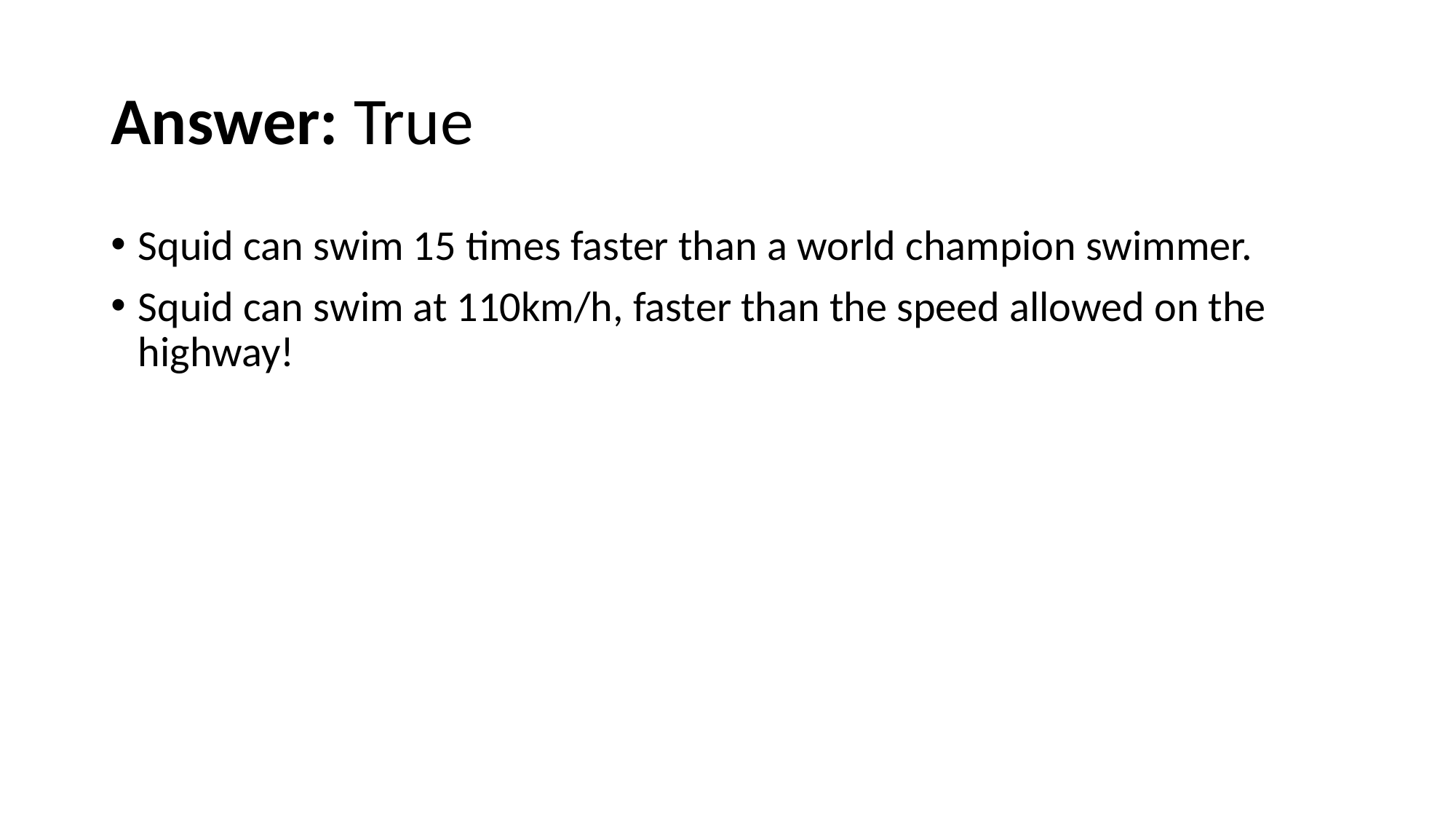

# Answer: True
Squid can swim 15 times faster than a world champion swimmer.
Squid can swim at 110km/h, faster than the speed allowed on the highway!